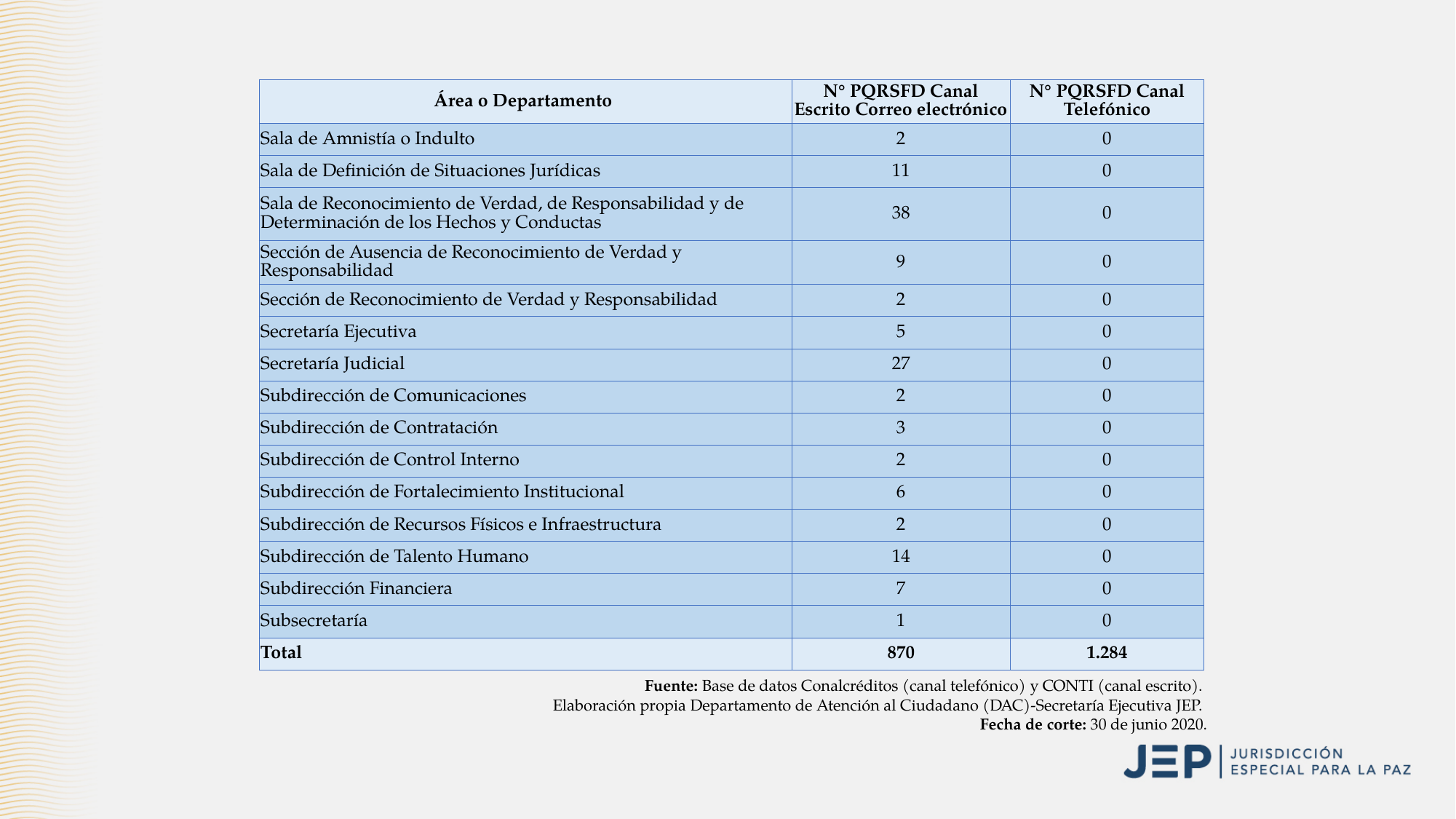

| Área o Departamento | N° PQRSFD Canal Escrito Correo electrónico | N° PQRSFD Canal Telefónico |
| --- | --- | --- |
| Sala de Amnistía o Indulto | 2 | 0 |
| Sala de Definición de Situaciones Jurídicas | 11 | 0 |
| Sala de Reconocimiento de Verdad, de Responsabilidad y de Determinación de los Hechos y Conductas | 38 | 0 |
| Sección de Ausencia de Reconocimiento de Verdad y Responsabilidad | 9 | 0 |
| Sección de Reconocimiento de Verdad y Responsabilidad | 2 | 0 |
| Secretaría Ejecutiva | 5 | 0 |
| Secretaría Judicial | 27 | 0 |
| Subdirección de Comunicaciones | 2 | 0 |
| Subdirección de Contratación | 3 | 0 |
| Subdirección de Control Interno | 2 | 0 |
| Subdirección de Fortalecimiento Institucional | 6 | 0 |
| Subdirección de Recursos Físicos e Infraestructura | 2 | 0 |
| Subdirección de Talento Humano | 14 | 0 |
| Subdirección Financiera | 7 | 0 |
| Subsecretaría | 1 | 0 |
| Total | 870 | 1.284 |
Fuente: Base de datos Conalcréditos (canal telefónico) y CONTI (canal escrito).
Elaboración propia Departamento de Atención al Ciudadano (DAC)-Secretaría Ejecutiva JEP.
Fecha de corte: 30 de junio 2020.